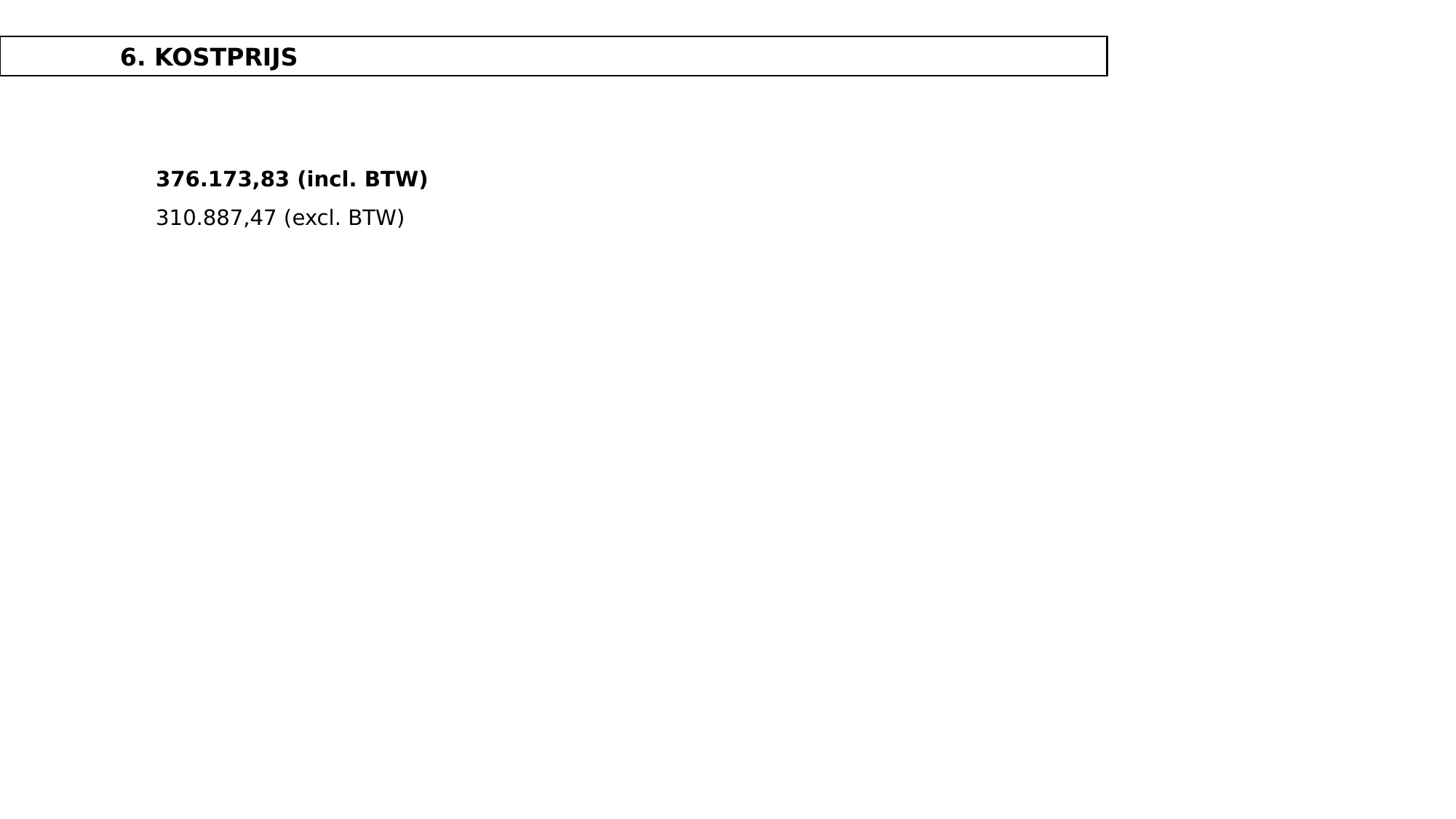

6. KOSTPRIJS
376.173,83 (incl. BTW)
310.887,47 (excl. BTW)